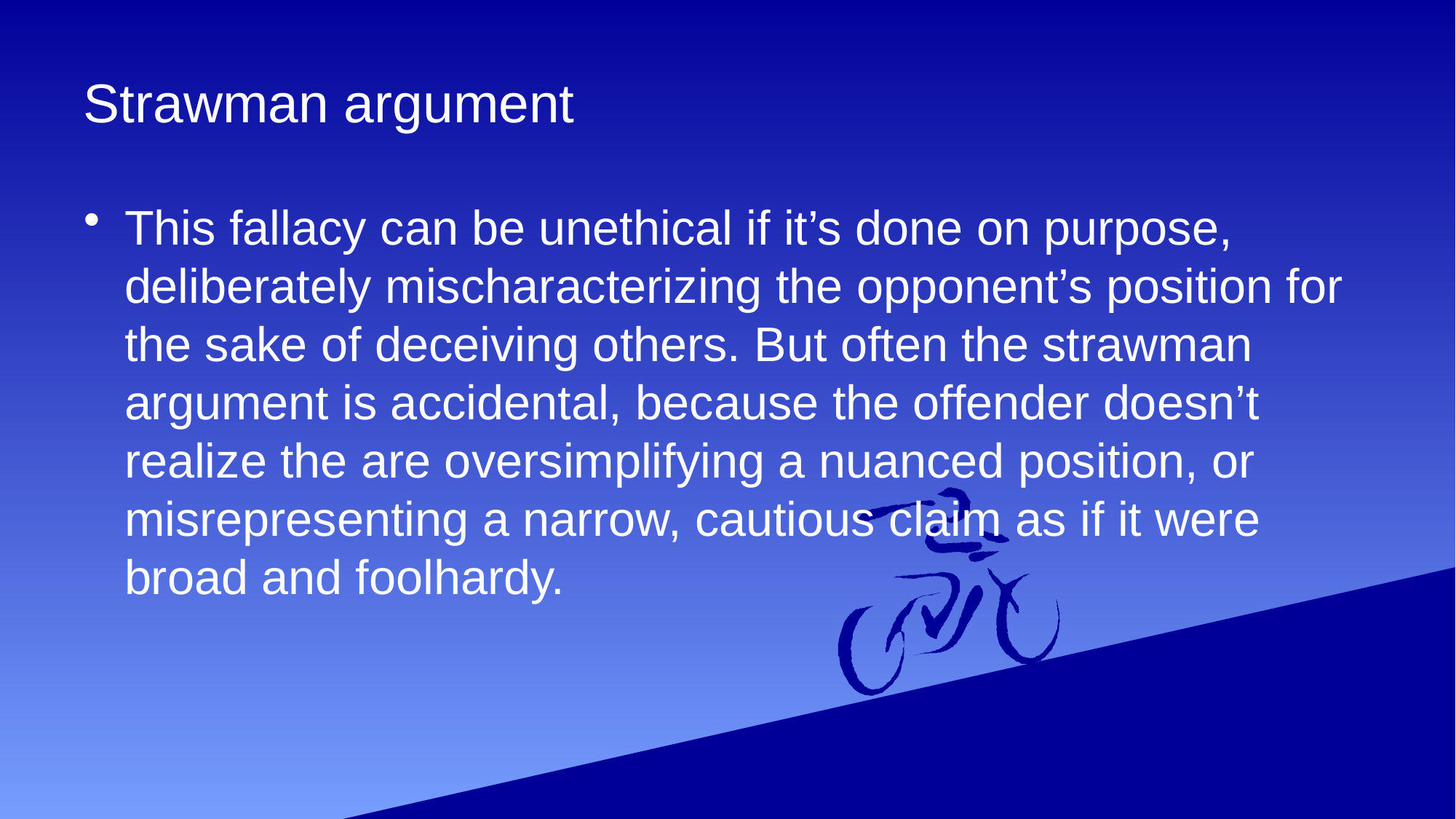

# Strawman argument
This fallacy can be unethical if it’s done on purpose, deliberately mischaracterizing the opponent’s position for the sake of deceiving others. But often the strawman argument is accidental, because the offender doesn’t realize the are oversimplifying a nuanced position, or misrepresenting a narrow, cautious claim as if it were broad and foolhardy.